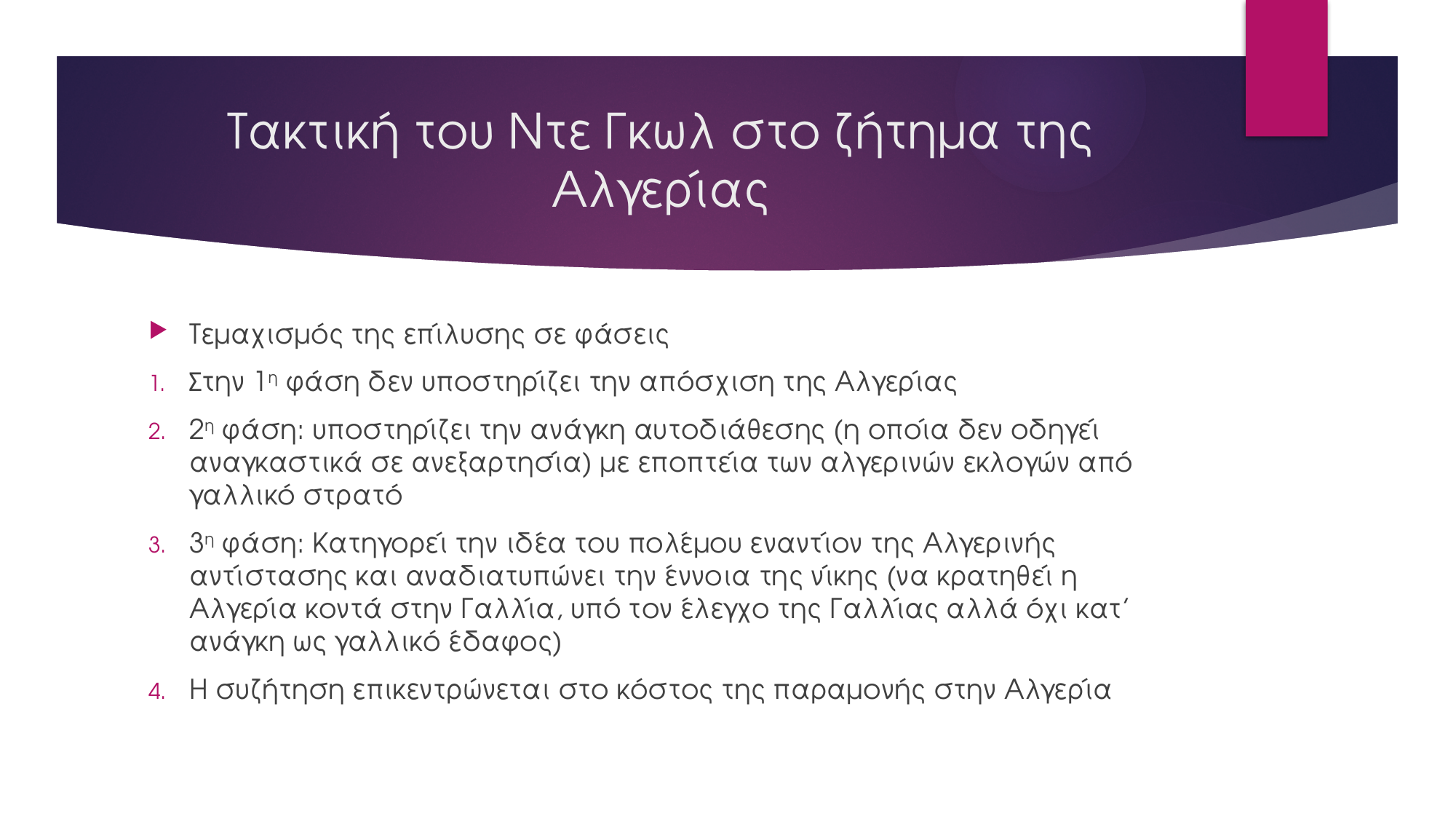

# Τακτική του Ντε Γκωλ στο ζήτημα της Αλγερίας
Τεμαχισμός της επίλυσης σε φάσεις
Στην 1η φάση δεν υποστηρίζει την απόσχιση της Αλγερίας
2η φάση: υποστηρίζει την ανάγκη αυτοδιάθεσης (η οποία δεν οδηγεί αναγκαστικά σε ανεξαρτησία) με εποπτεία των αλγερινών εκλογών από γαλλικό στρατό
3η φάση: Κατηγορεί την ιδέα του πολέμου εναντίον της Αλγερινής αντίστασης και αναδιατυπώνει την έννοια της νίκης (να κρατηθεί η Αλγερία κοντά στην Γαλλία, υπό τον έλεγχο της Γαλλίας αλλά όχι κατ’ ανάγκη ως γαλλικό έδαφος)
Η συζήτηση επικεντρώνεται στο κόστος της παραμονής στην Αλγερία